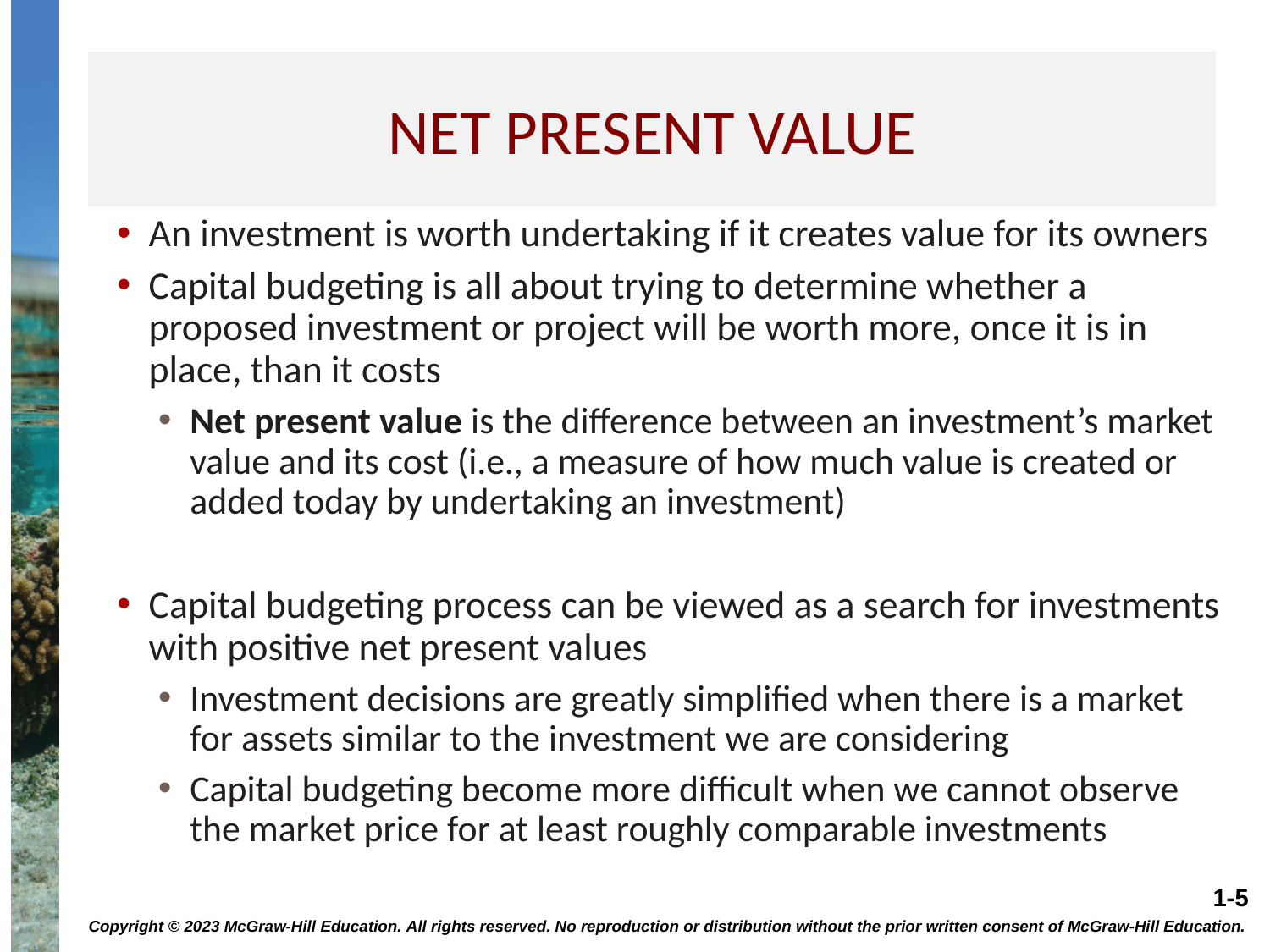

# Net Present Value
An investment is worth undertaking if it creates value for its owners
Capital budgeting is all about trying to determine whether a proposed investment or project will be worth more, once it is in place, than it costs
Net present value is the difference between an investment’s market value and its cost (i.e., a measure of how much value is created or added today by undertaking an investment)

Capital budgeting process can be viewed as a search for investments with positive net present values
Investment decisions are greatly simplified when there is a market for assets similar to the investment we are considering
Capital budgeting become more difficult when we cannot observe the market price for at least roughly comparable investments
Copyright © 2023 McGraw-Hill Education. All rights reserved. No reproduction or distribution without the prior written consent of McGraw-Hill Education.